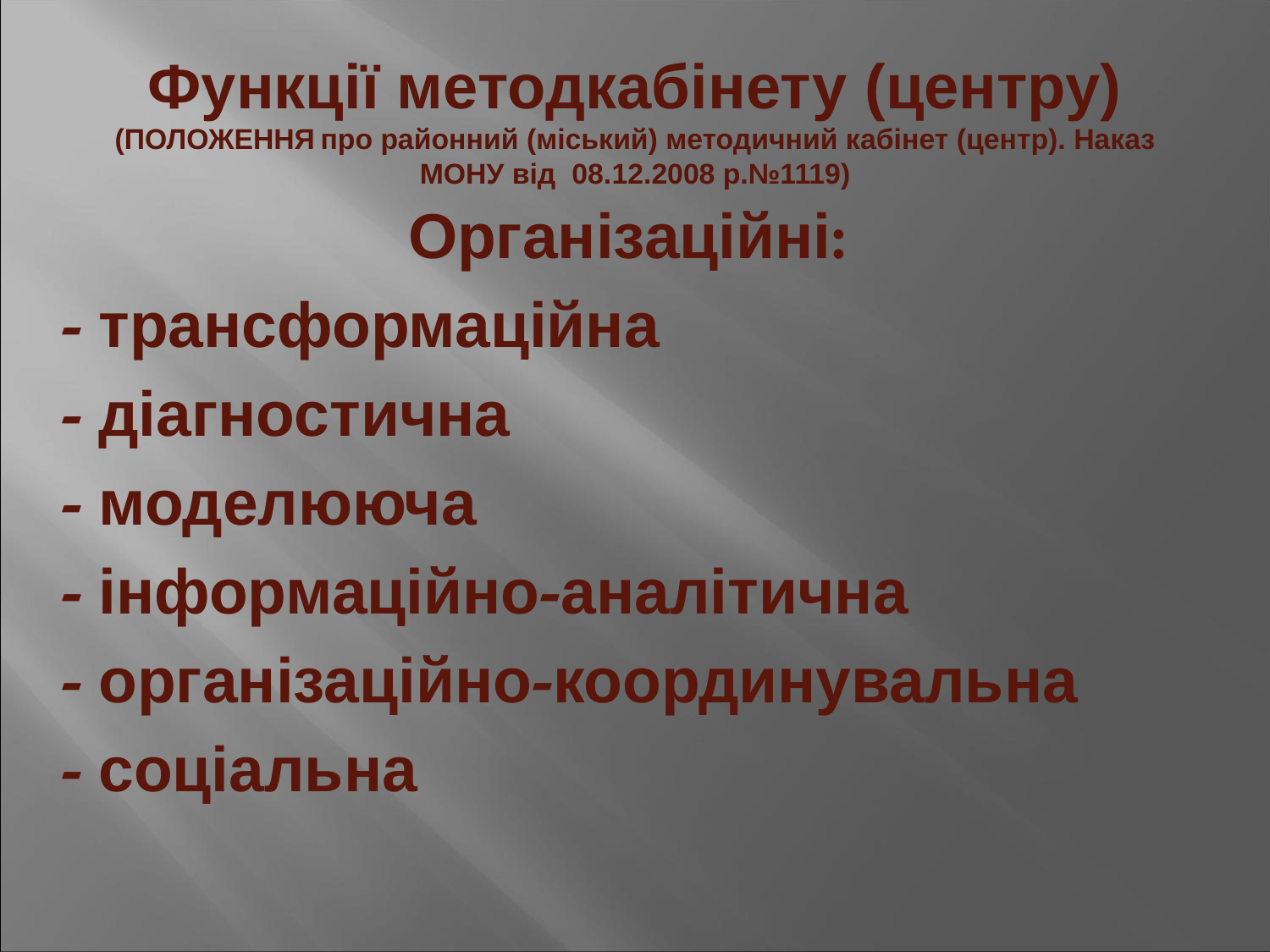

# Функції методкабінету (центру) (ПОЛОЖЕННЯ	про районний (міський) методичний кабінет (центр). Наказ МОНУ від  08.12.2008 р.№1119)
Організаційні:
- трансформаційна
- діагностична
- моделююча
- інформаційно-аналітична
- організаційно-координувальна
- соціальна